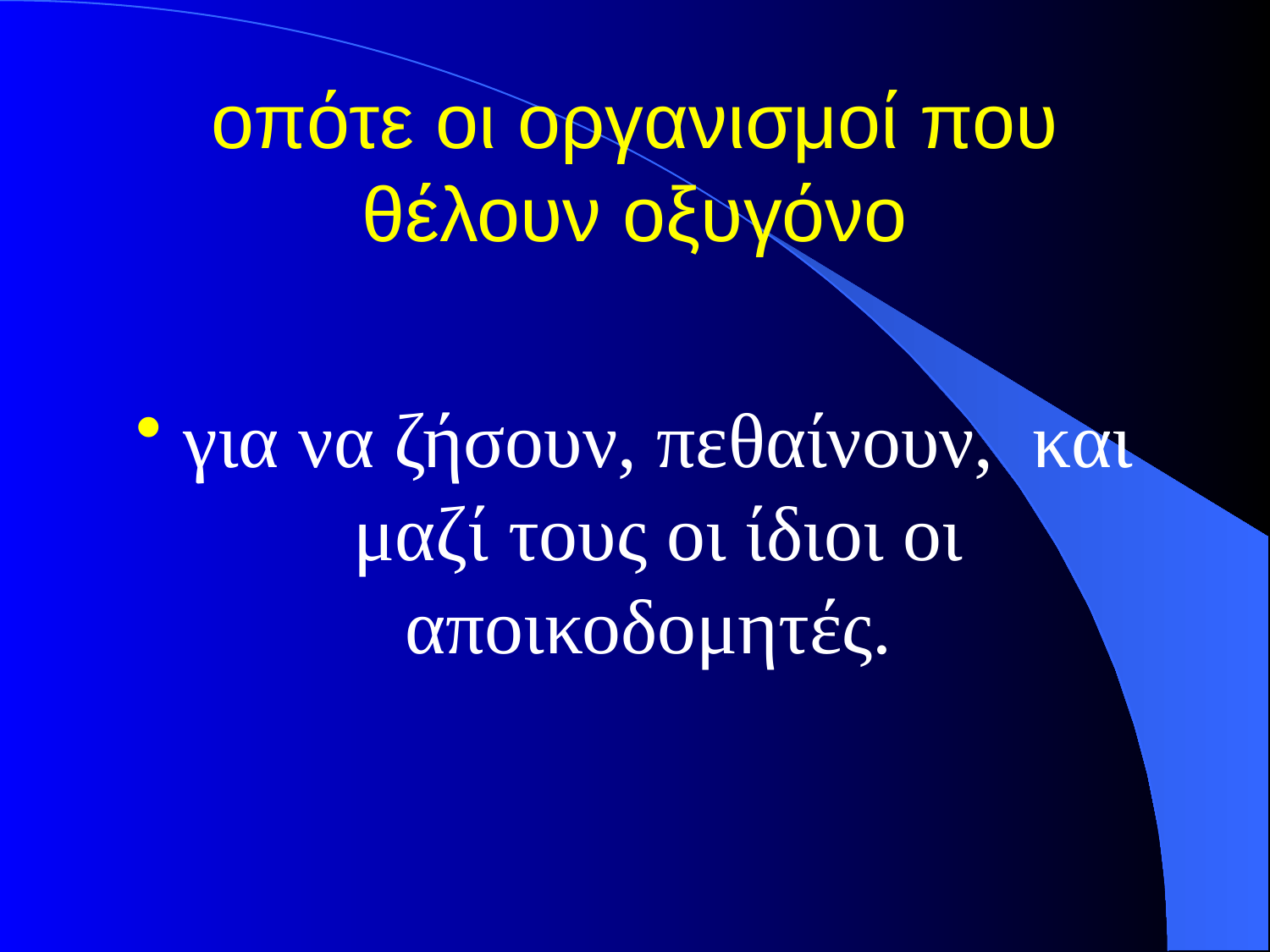

# οπότε οι οργανισμοί που θέλουν οξυγόνο

για να ζήσουν, πεθαίνουν,  και μαζί τους οι ίδιοι οι αποικοδομητές.